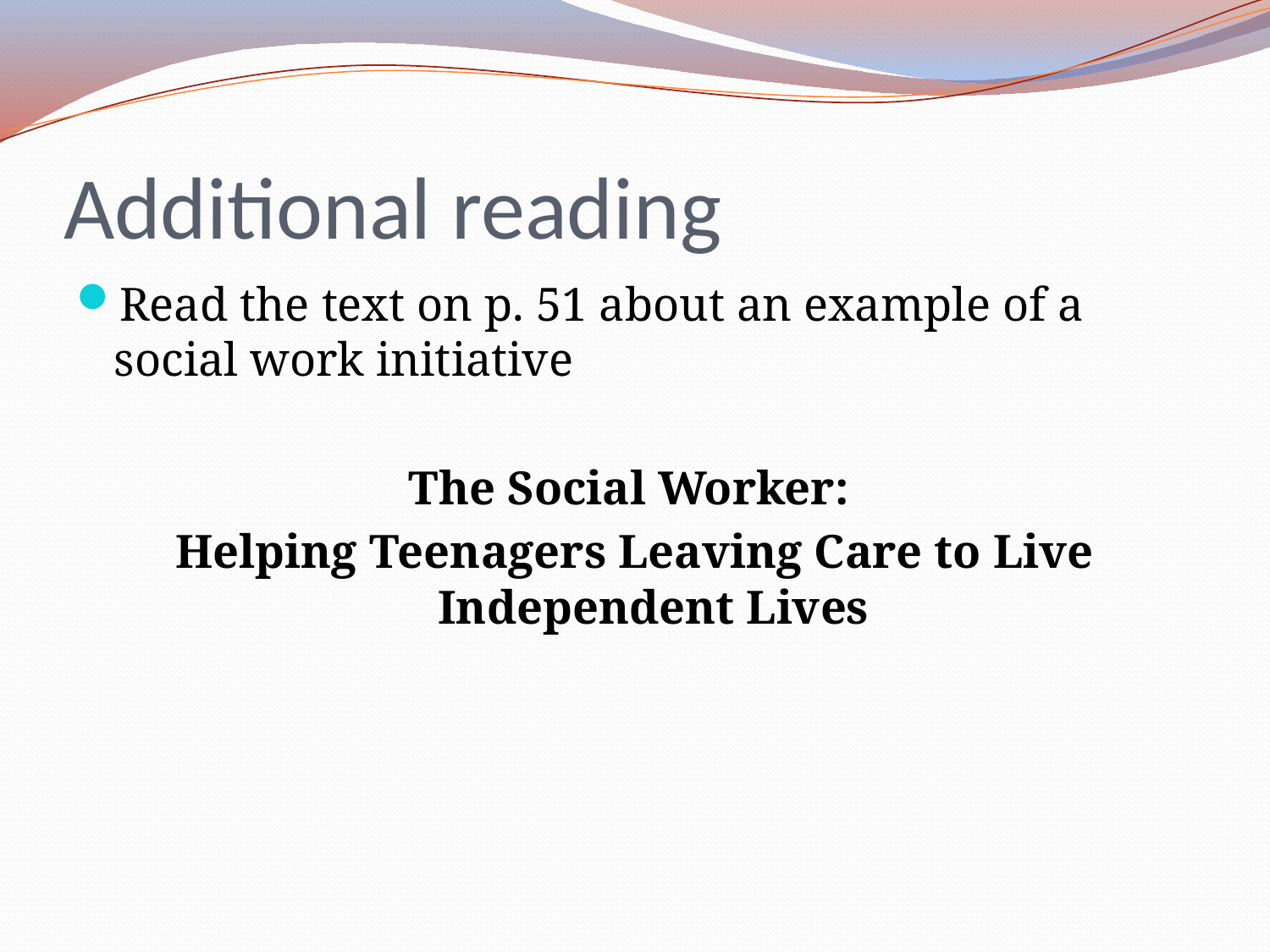

# Additional reading
Read the text on p. 51 about an example of a social work initiative

The Social Worker:
Helping Teenagers Leaving Care to Live Independent Lives